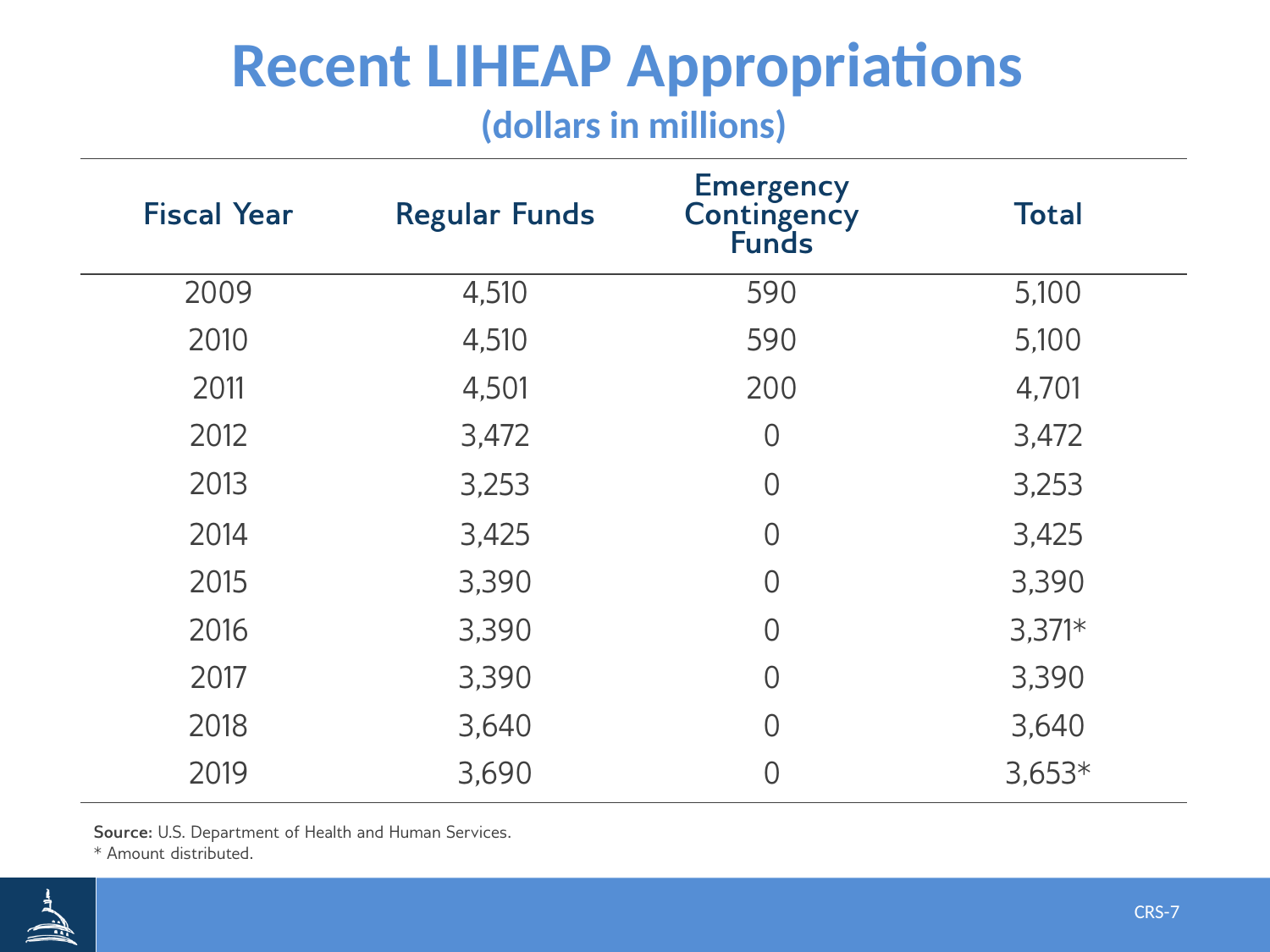

# Recent LIHEAP Appropriations (dollars in millions)
| Fiscal Year | Regular Funds | Emergency Contingency Funds | Total |
| --- | --- | --- | --- |
| 2009 | 4,510 | 590 | 5,100 |
| 2010 | 4,510 | 590 | 5,100 |
| 2011 | 4,501 | 200 | 4,701 |
| 2012 | 3,472 | 0 | 3,472 |
| 2013 | 3,253 | 0 | 3,253 |
| 2014 | 3,425 | 0 | 3,425 |
| 2015 | 3,390 | 0 | 3,390 |
| 2016 | 3,390 | 0 | 3,371\* |
| 2017 | 3,390 | 0 | 3,390 |
| 2018 | 3,640 | 0 | 3,640 |
| 2019 | 3,690 | 0 | 3,653\* |
Source: U.S. Department of Health and Human Services.
* Amount distributed.